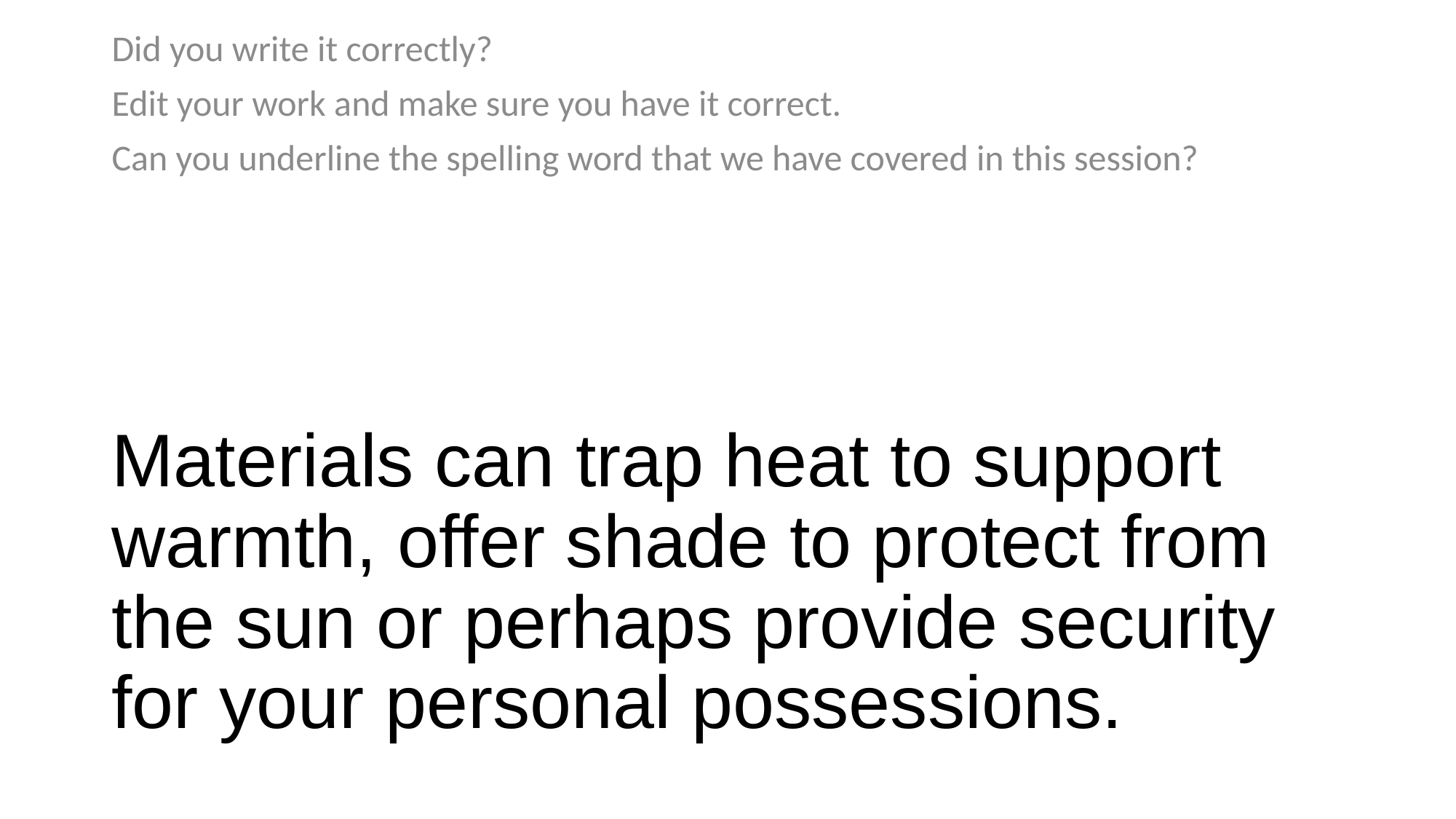

Did you write it correctly?
Edit your work and make sure you have it correct.
Can you underline the spelling word that we have covered in this session?
# Materials can trap heat to support warmth, offer shade to protect from the sun or perhaps provide security for your personal possessions.